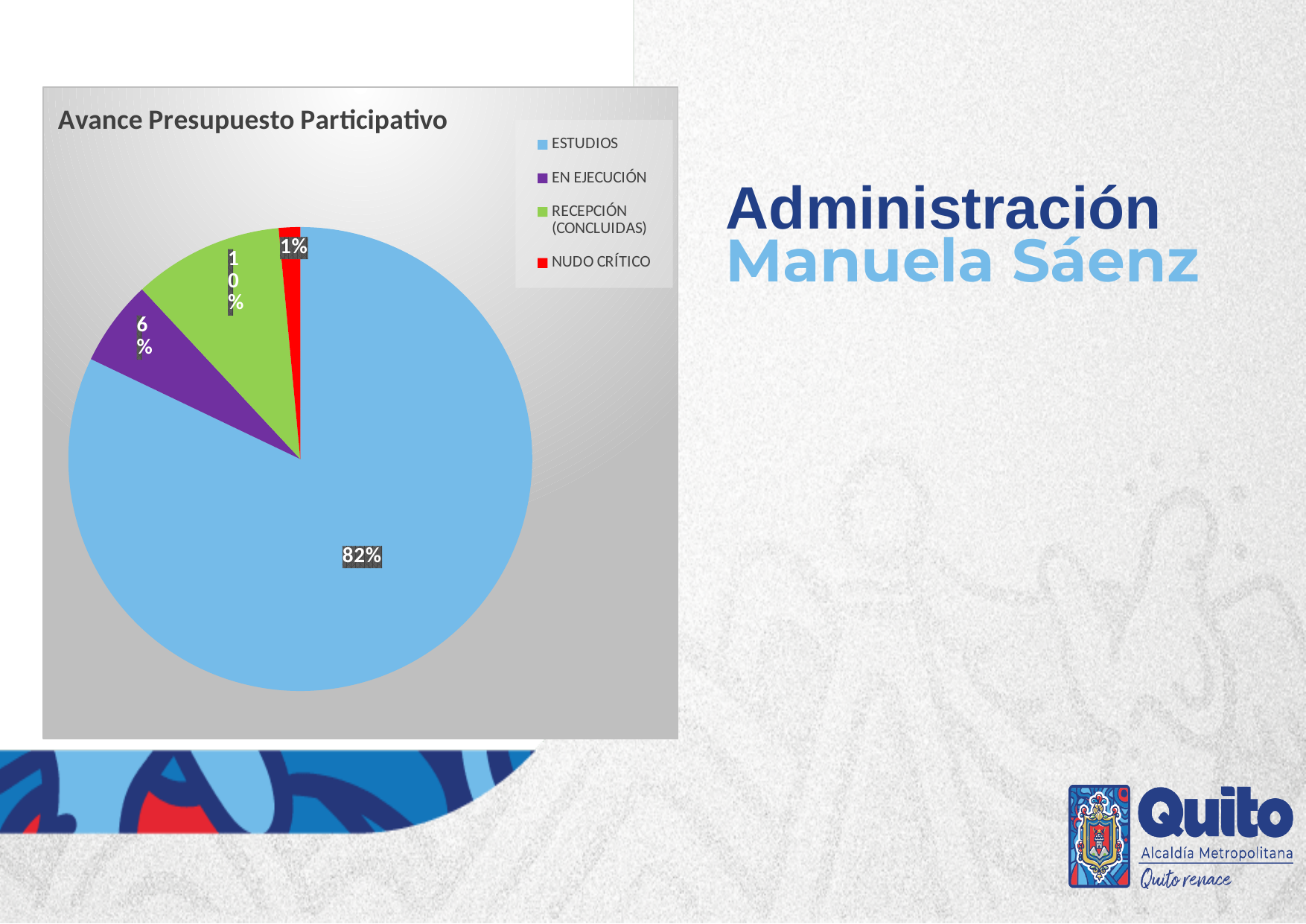

### Chart: Avance Presupuesto Participativo

| Category |  |
|---|---|
| ESTUDIOS | 55.0 |
| EN EJECUCIÓN | 4.0 |
| RECEPCIÓN
(CONCLUIDAS) | 7.0 |
| NUDO CRÍTICO | 1.0 |
Administración
Manuela Sáenz